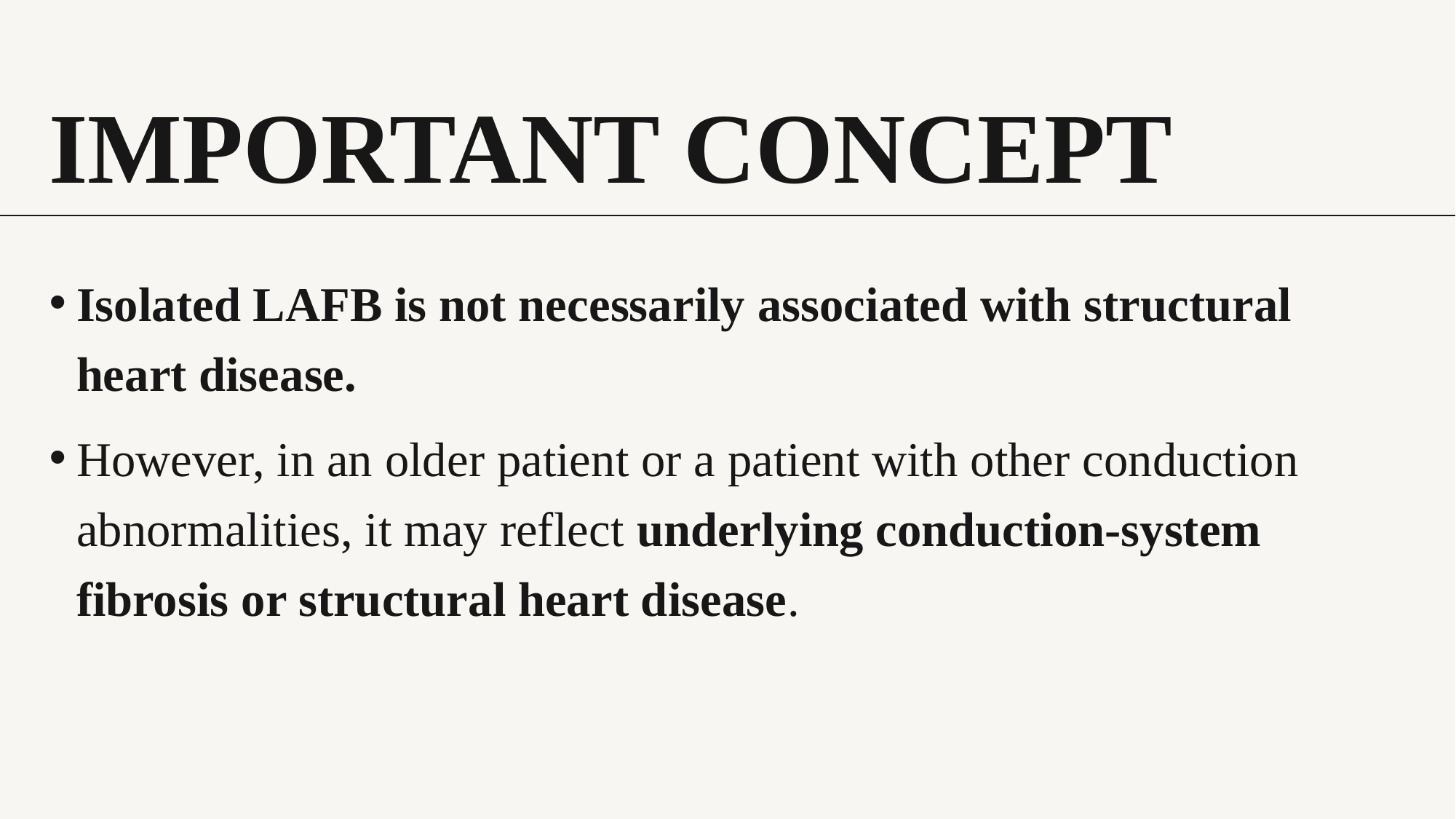

# Important concept
Isolated LAFB is not necessarily associated with structural heart disease.
However, in an older patient or a patient with other conduction abnormalities, it may reflect underlying conduction-system fibrosis or structural heart disease.